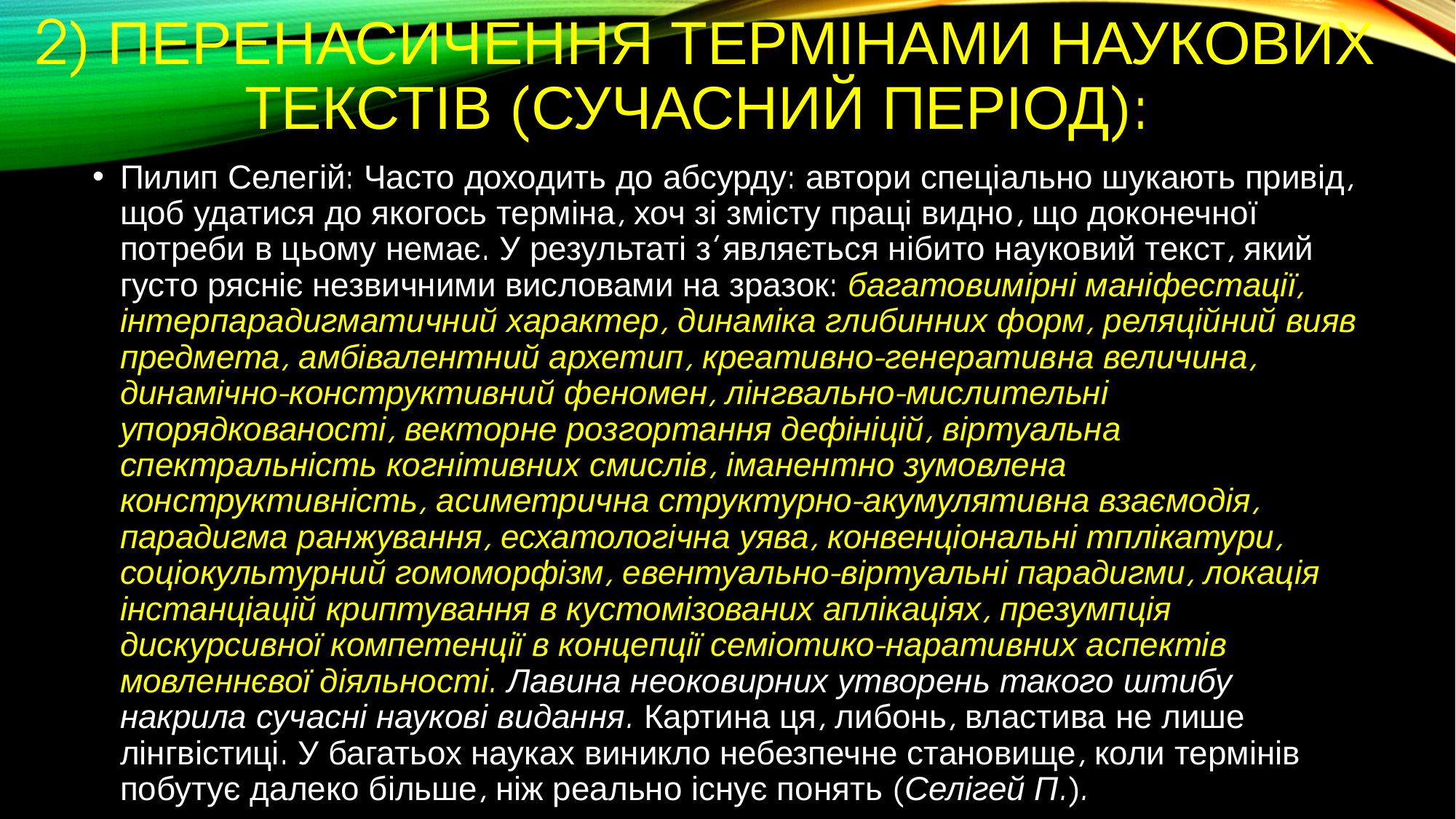

# 2) перенасичення термінами наукових текстів (сучасний період):
Пилип Селегій: Часто доходить до абсурду: автори спеціально шукають привід, щоб удатися до якогось терміна, хоч зі змісту праці видно, що доконечної потреби в цьому немає. У результаті з’являється нібито науковий текст, який густо рясніє незвичними висловами на зразок: багатовимірні маніфестації, інтерпарадигматичний характер, динаміка глибинних форм, реляційний вияв предмета, амбівалентний архетип, креативно-генеративна величина, динамічно-конструктивний феномен, лінгвально-мислительні упорядкованості, векторне розгортання дефініцій, віртуальна спектральність когнітивних смислів, іманентно зумовлена конструктивність, асиметрична структурно-акумулятивна взаємодія, парадигма ранжування, есхатологічна уява, конвенціональні тплікатури, соціокультурний гомоморфізм, евентуально-віртуальні парадигми, локація інстанціацій криптування в кустомізованих аплікаціях, презумпція дискурсивної компетенції в концепції семіотико-наративних аспектів мовленнєвої діяльності. Лавина неоковирних утворень такого штибу накрила сучасні наукові видання. Картина ця, либонь, властива не лише лінгвістиці. У багатьох науках виникло небезпечне становище, коли термінів побутує далеко більше, ніж реально існує понять (Селігей П.).